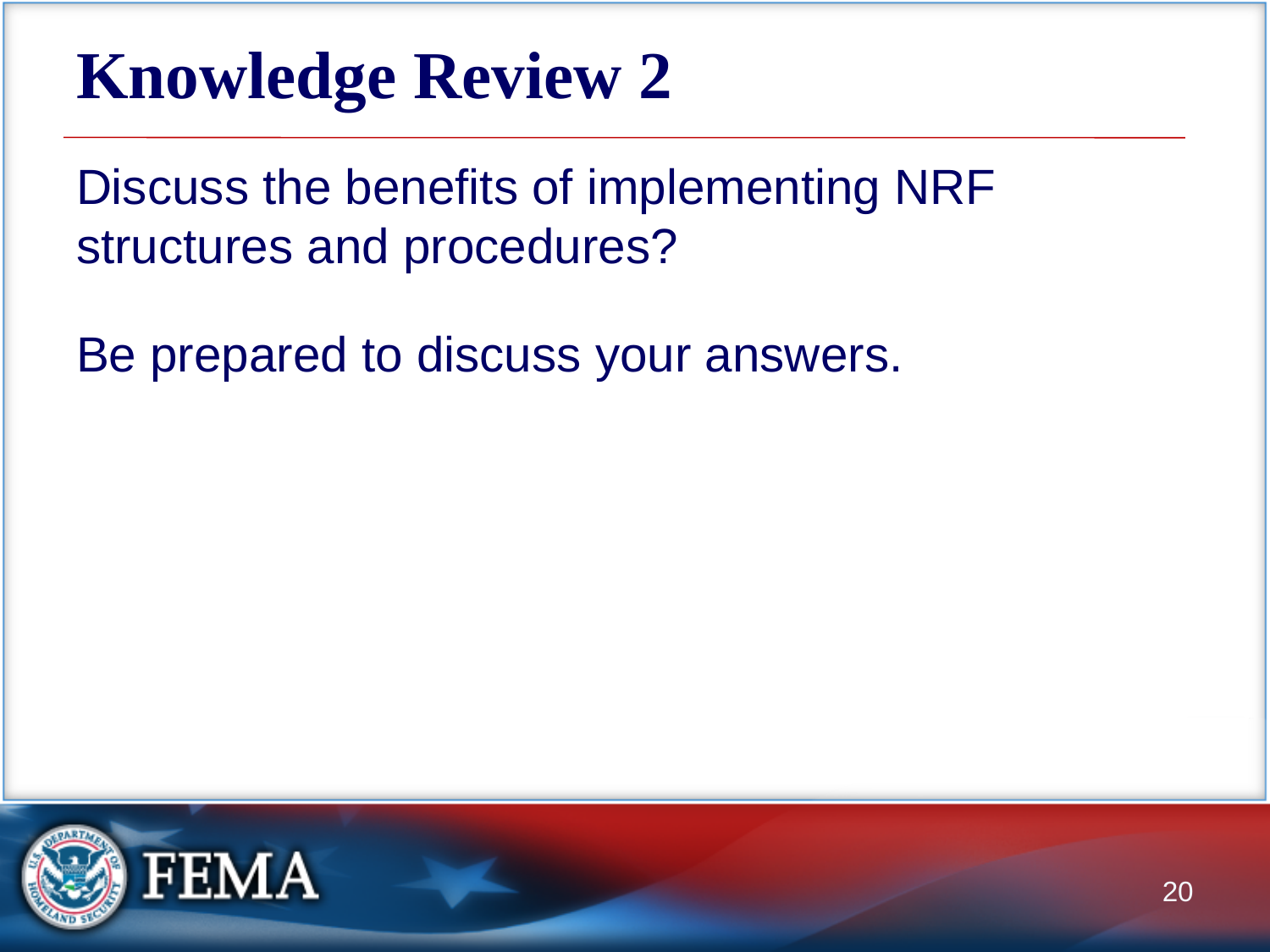

# Knowledge Review 2
Discuss the benefits of implementing NRF structures and procedures?
Be prepared to discuss your answers.
20